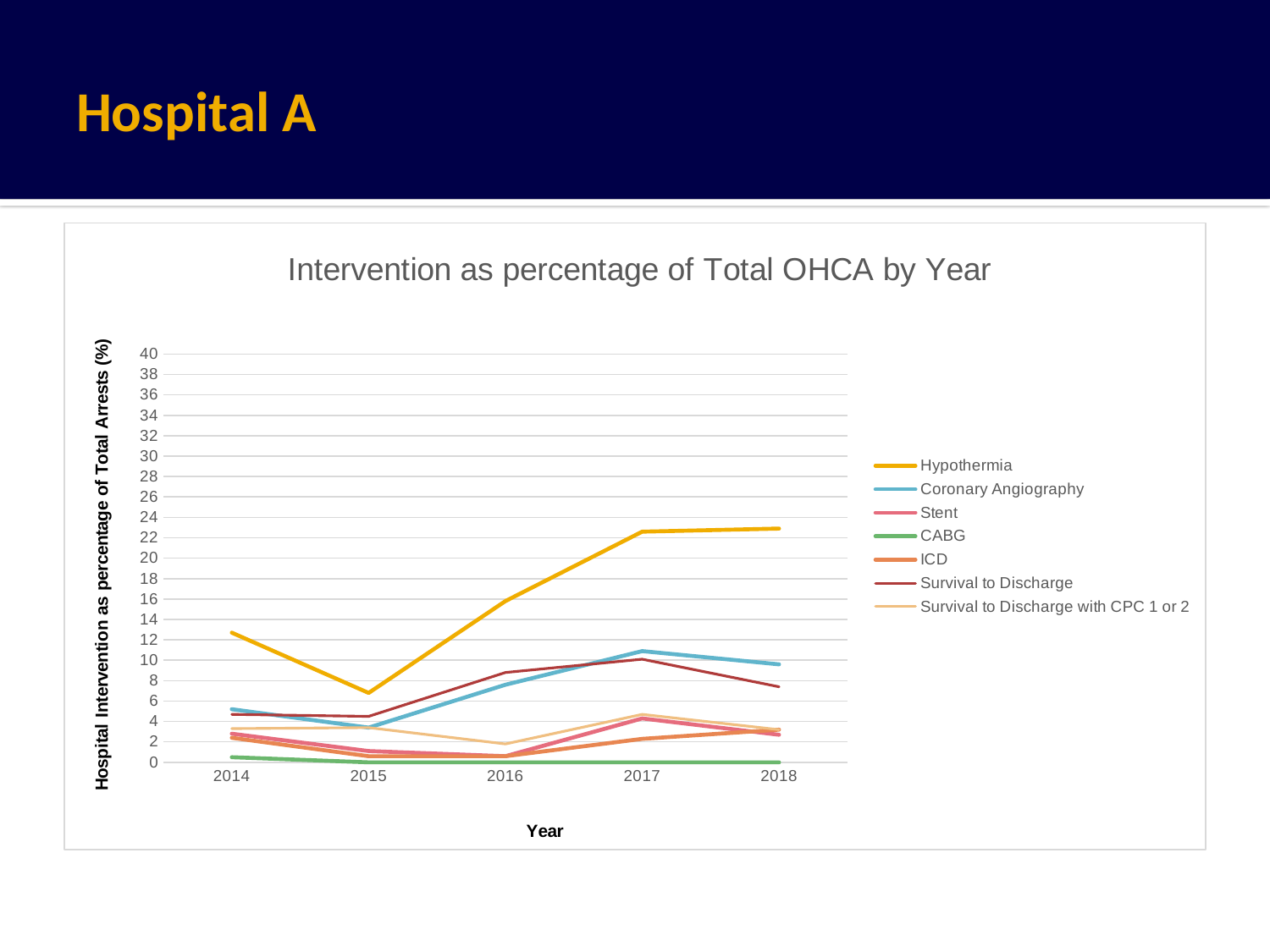

# Hospital A

### Chart:  Intervention as percentage of Total OHCA by Year

| Category | Hypothermia | Coronary Angiography | Stent | CABG | ICD | Survival to Discharge | Survival to Discharge with CPC 1 or 2 |
|---|---|---|---|---|---|---|---|
| 2014 | 12.7 | 5.2 | 2.8 | 0.5 | 2.4 | 4.7 | 3.3 |
| 2015 | 6.8 | 3.4 | 1.1 | 0.0 | 0.6 | 4.5 | 3.4 |
| 2016 | 15.8 | 7.6 | 0.6 | 0.0 | 0.6 | 8.8 | 1.8 |
| 2017 | 22.6 | 10.9 | 4.3 | 0.0 | 2.3 | 10.1 | 4.7 |
| 2018 | 22.9 | 9.6 | 2.7 | 0.0 | 3.2 | 7.4 | 3.2 |